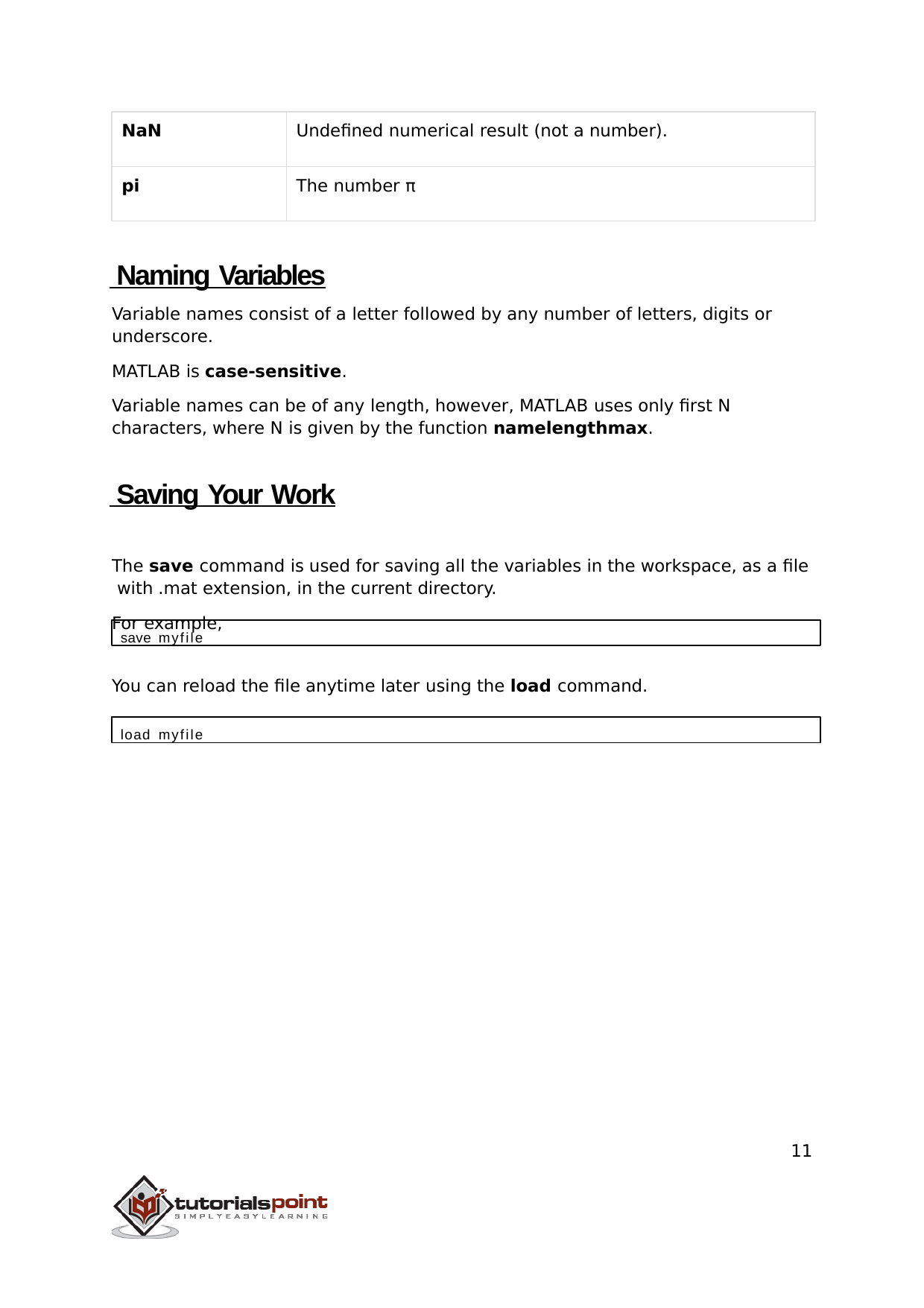

| NaN | Undefined numerical result (not a number). |
| --- | --- |
| pi | The number π |
 Naming Variables
Variable names consist of a letter followed by any number of letters, digits or  underscore.
MATLAB is case-sensitive.
Variable names can be of any length, however, MATLAB uses only first N  characters, where N is given by the function namelengthmax.

 Saving Your Work
The save command is used for saving all the variables in the workspace, as a file  with .mat extension, in the current directory.
For example,
save myfile
You can reload the file anytime later using the load command.
load myfile
11